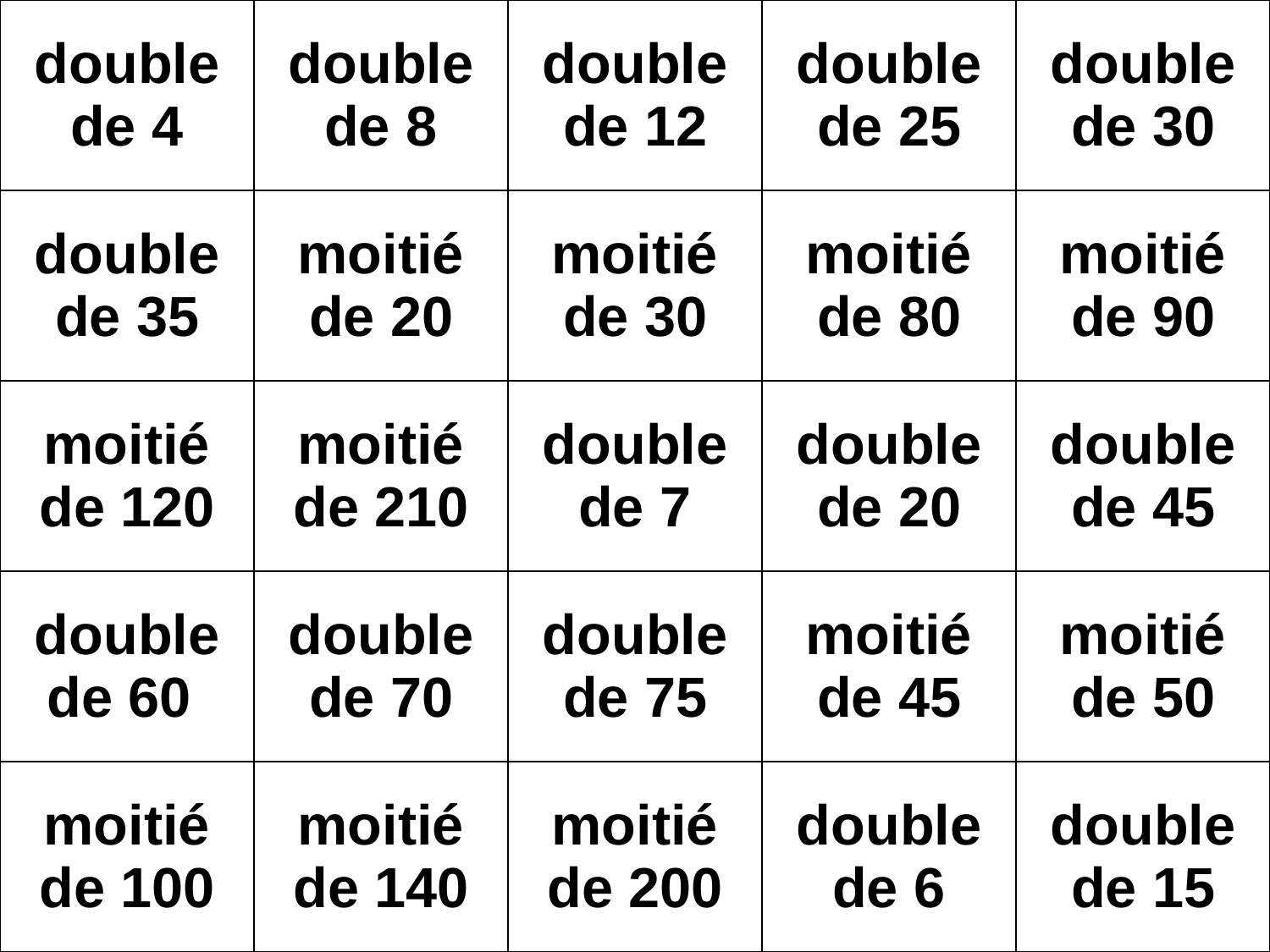

| double de 4 | double de 8 | double de 12 | double de 25 | double de 30 |
| --- | --- | --- | --- | --- |
| double de 35 | moitié de 20 | moitié de 30 | moitié de 80 | moitié de 90 |
| moitié de 120 | moitié de 210 | double de 7 | double de 20 | double de 45 |
| double de 60 | double de 70 | double de 75 | moitié de 45 | moitié de 50 |
| moitié de 100 | moitié de 140 | moitié de 200 | double de 6 | double de 15 |